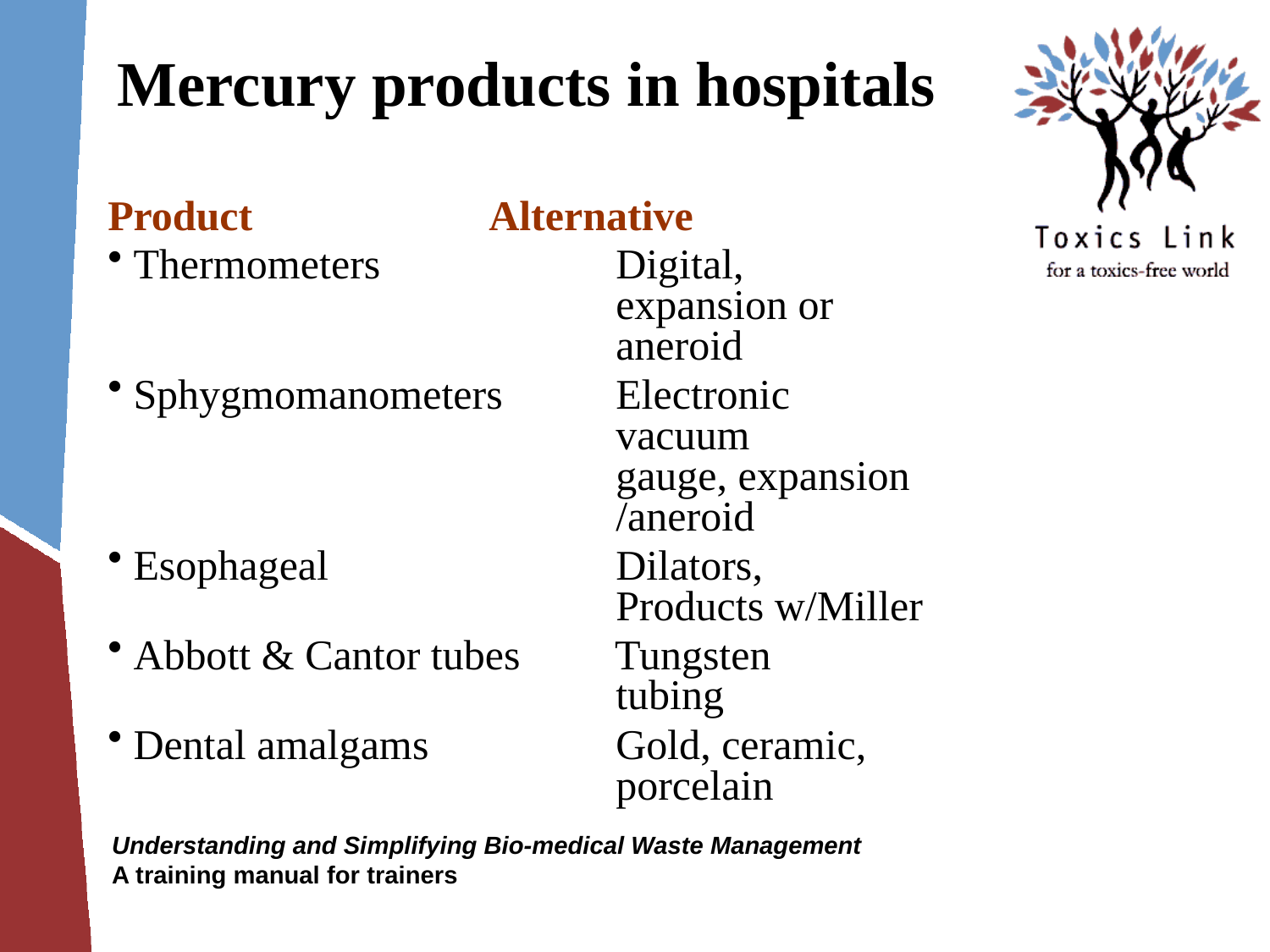

# Mercury products in hospitals
Product		Alternative
 Thermometers		Digital, 				expansion or 				aneroid
 Sphygmomanometers 		Electronic 				vacuum 				gauge, expansion 			/aneroid
 Esophageal 		Dilators, 				Products w/Miller
 Abbott & Cantor tubes 	      Tungsten 				tubing
 Dental amalgams		Gold, ceramic, 			porcelain
Understanding and Simplifying Bio-medical Waste Management
A training manual for trainers